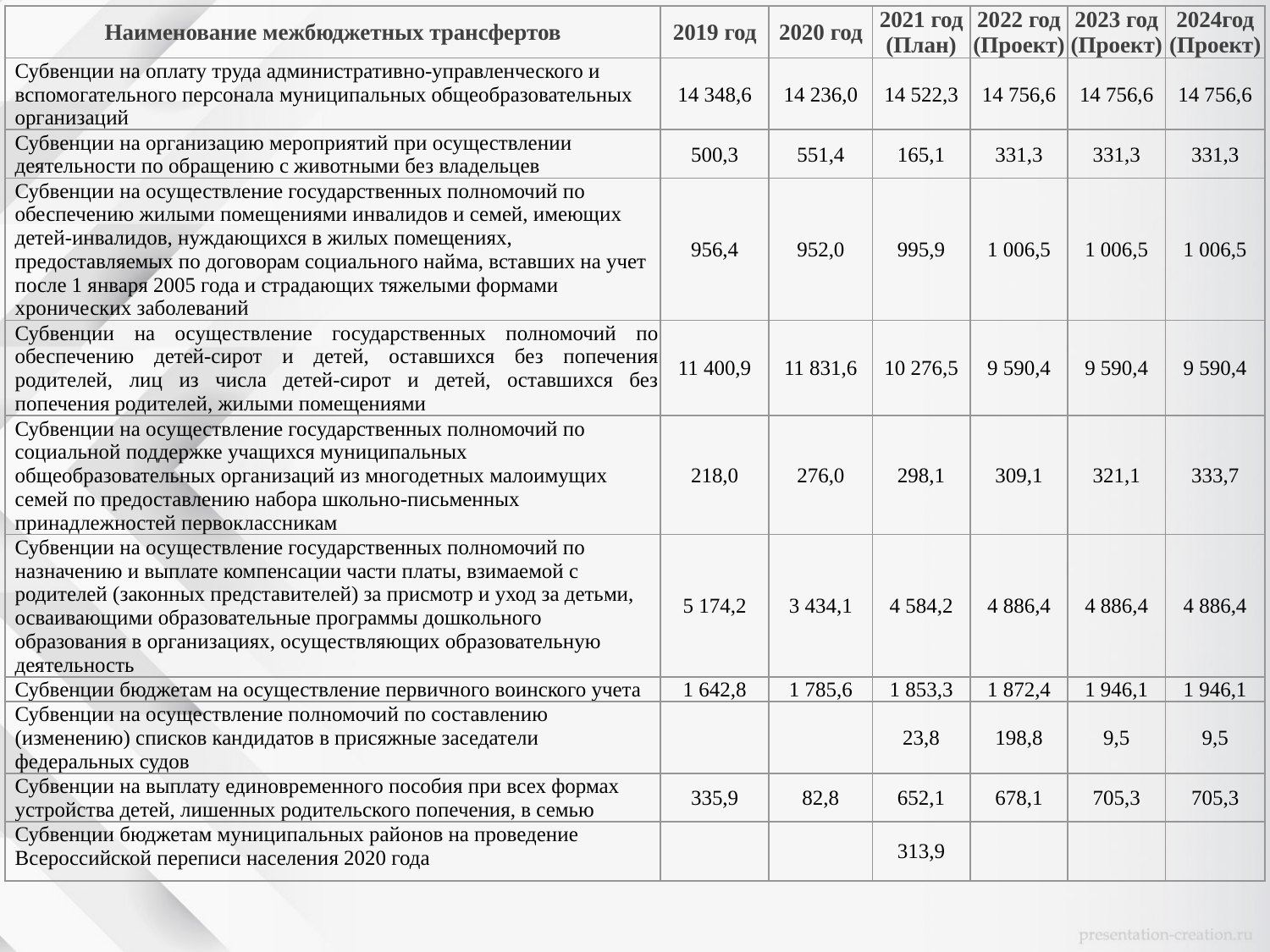

| Наименование межбюджетных трансфертов | 2019 год | 2020 год | 2021 год (План) | 2022 год (Проект) | 2023 год (Проект) | 2024год (Проект) |
| --- | --- | --- | --- | --- | --- | --- |
| Субвенции на оплату труда административно-управленческого и вспомогательного персонала муниципальных общеобразовательных организаций | 14 348,6 | 14 236,0 | 14 522,3 | 14 756,6 | 14 756,6 | 14 756,6 |
| Субвенции на организацию мероприятий при осуществлении деятельности по обращению с животными без владельцев | 500,3 | 551,4 | 165,1 | 331,3 | 331,3 | 331,3 |
| Субвенции на осуществление государственных полномочий по обеспечению жилыми помещениями инвалидов и семей, имеющих детей-инвалидов, нуждающихся в жилых помещениях, предоставляемых по договорам социального найма, вставших на учет после 1 января 2005 года и страдающих тяжелыми формами хронических заболеваний | 956,4 | 952,0 | 995,9 | 1 006,5 | 1 006,5 | 1 006,5 |
| Субвенции на осуществление государственных полномочий по обеспечению детей-сирот и детей, оставшихся без попечения родителей, лиц из числа детей-сирот и детей, оставшихся без попечения родителей, жилыми помещениями | 11 400,9 | 11 831,6 | 10 276,5 | 9 590,4 | 9 590,4 | 9 590,4 |
| Субвенции на осуществление государственных полномочий по социальной поддержке учащихся муниципальных общеобразовательных организаций из многодетных малоимущих семей по предоставлению набора школьно-письменных принадлежностей первоклассникам | 218,0 | 276,0 | 298,1 | 309,1 | 321,1 | 333,7 |
| Субвенции на осуществление государственных полномочий по назначению и выплате компенсации части платы, взимаемой с родителей (законных представителей) за присмотр и уход за детьми, осваивающими образовательные программы дошкольного образования в организациях, осуществляющих образовательную деятельность | 5 174,2 | 3 434,1 | 4 584,2 | 4 886,4 | 4 886,4 | 4 886,4 |
| Субвенции бюджетам на осуществление первичного воинского учета | 1 642,8 | 1 785,6 | 1 853,3 | 1 872,4 | 1 946,1 | 1 946,1 |
| Субвенции на осуществление полномочий по составлению (изменению) списков кандидатов в присяжные заседатели федеральных судов |  |  | 23,8 | 198,8 | 9,5 | 9,5 |
| Субвенции на выплату единовременного пособия при всех формах устройства детей, лишенных родительского попечения, в семью | 335,9 | 82,8 | 652,1 | 678,1 | 705,3 | 705,3 |
| Субвенции бюджетам муниципальных районов на проведение Всероссийской переписи населения 2020 года |  |  | 313,9 |  |  |  |